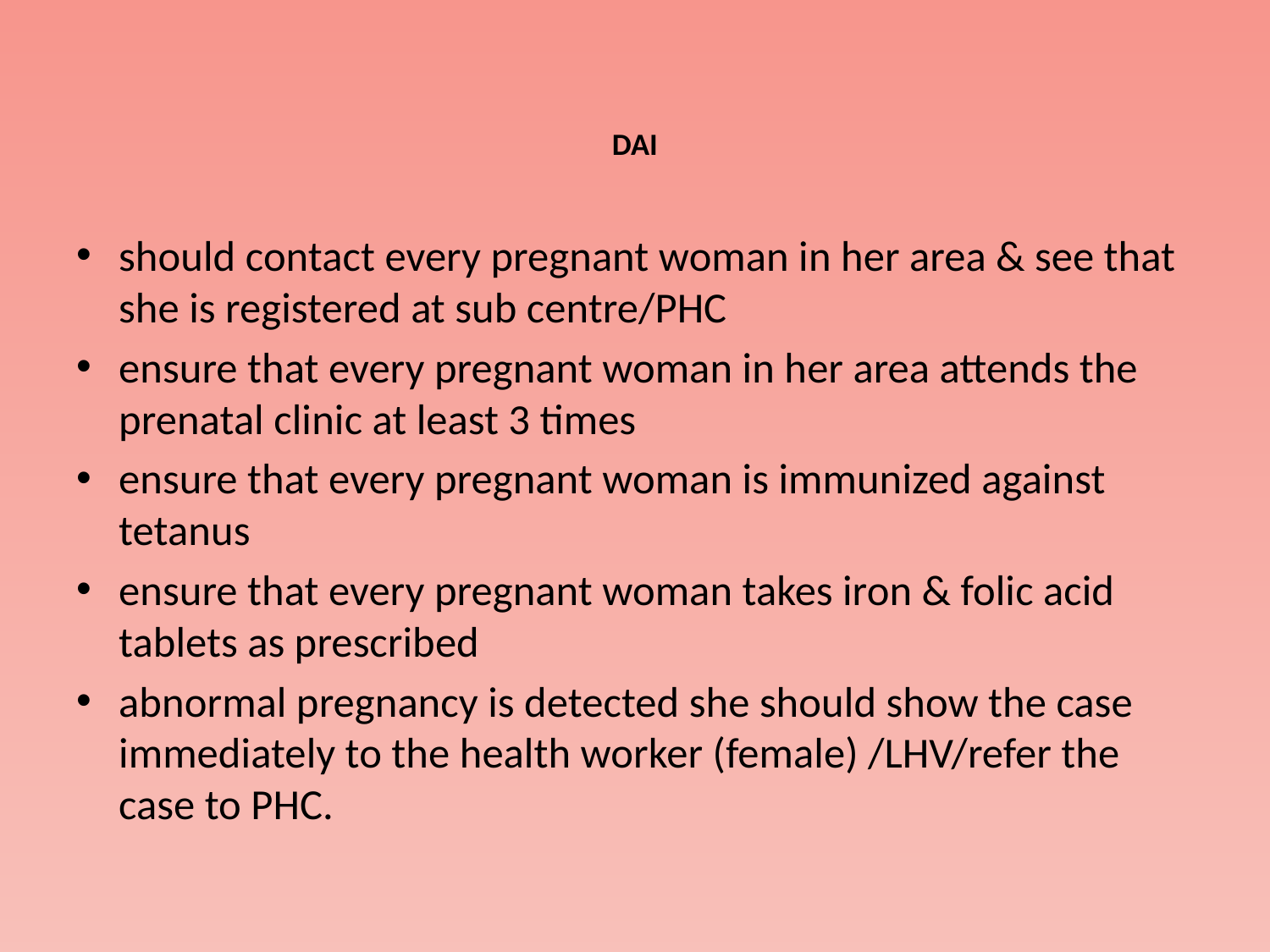

# DAI
should contact every pregnant woman in her area & see that she is registered at sub centre/PHC
ensure that every pregnant woman in her area attends the prenatal clinic at least 3 times
ensure that every pregnant woman is immunized against tetanus
ensure that every pregnant woman takes iron & folic acid tablets as prescribed
abnormal pregnancy is detected she should show the case immediately to the health worker (female) /LHV/refer the case to PHC.